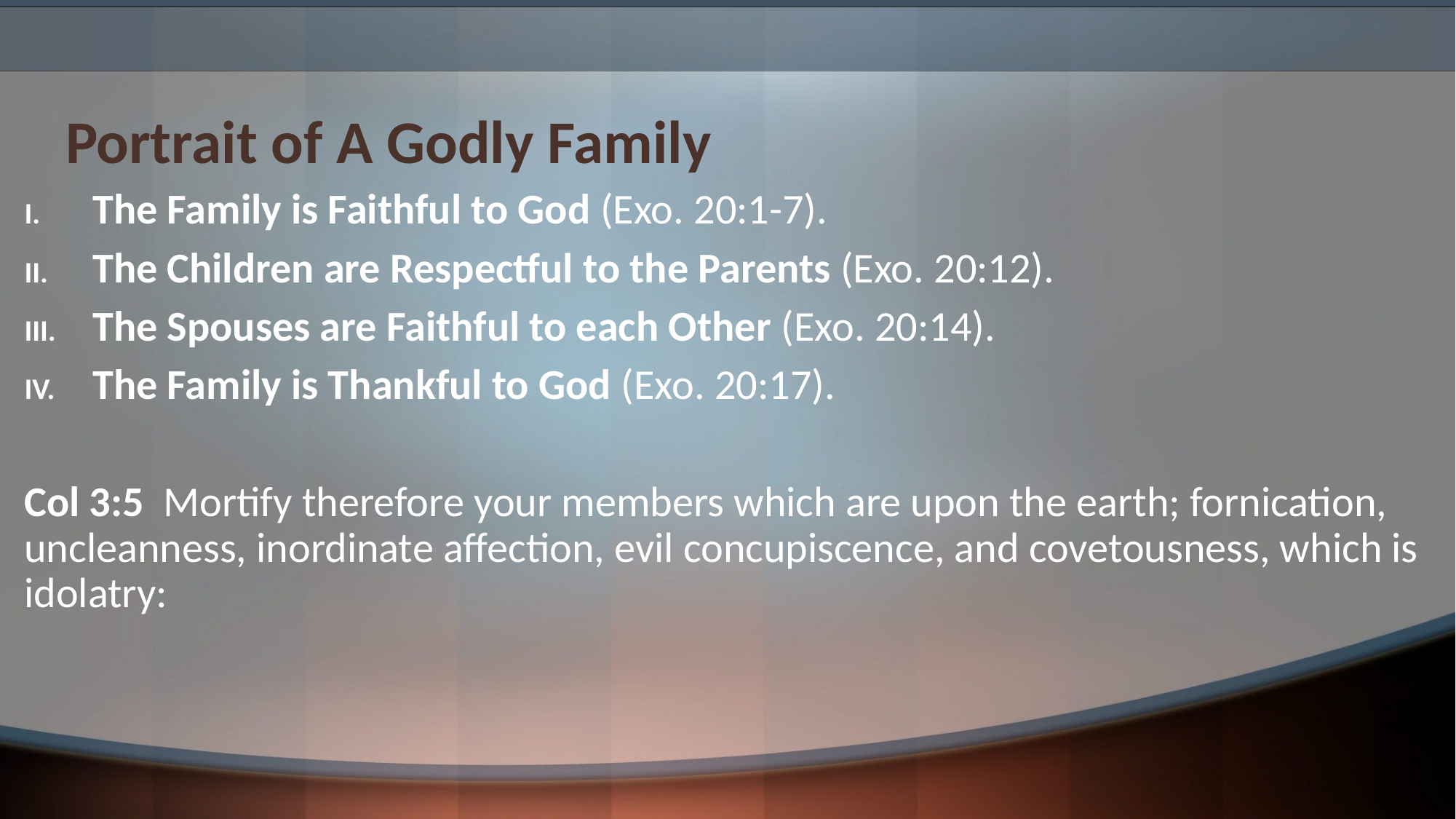

# Portrait of A Godly Family
The Family is Faithful to God (Exo. 20:1-7).
The Children are Respectful to the Parents (Exo. 20:12).
The Spouses are Faithful to each Other (Exo. 20:14).
The Family is Thankful to God (Exo. 20:17).

Col 3:5  Mortify therefore your members which are upon the earth; fornication, uncleanness, inordinate affection, evil concupiscence, and covetousness, which is idolatry: